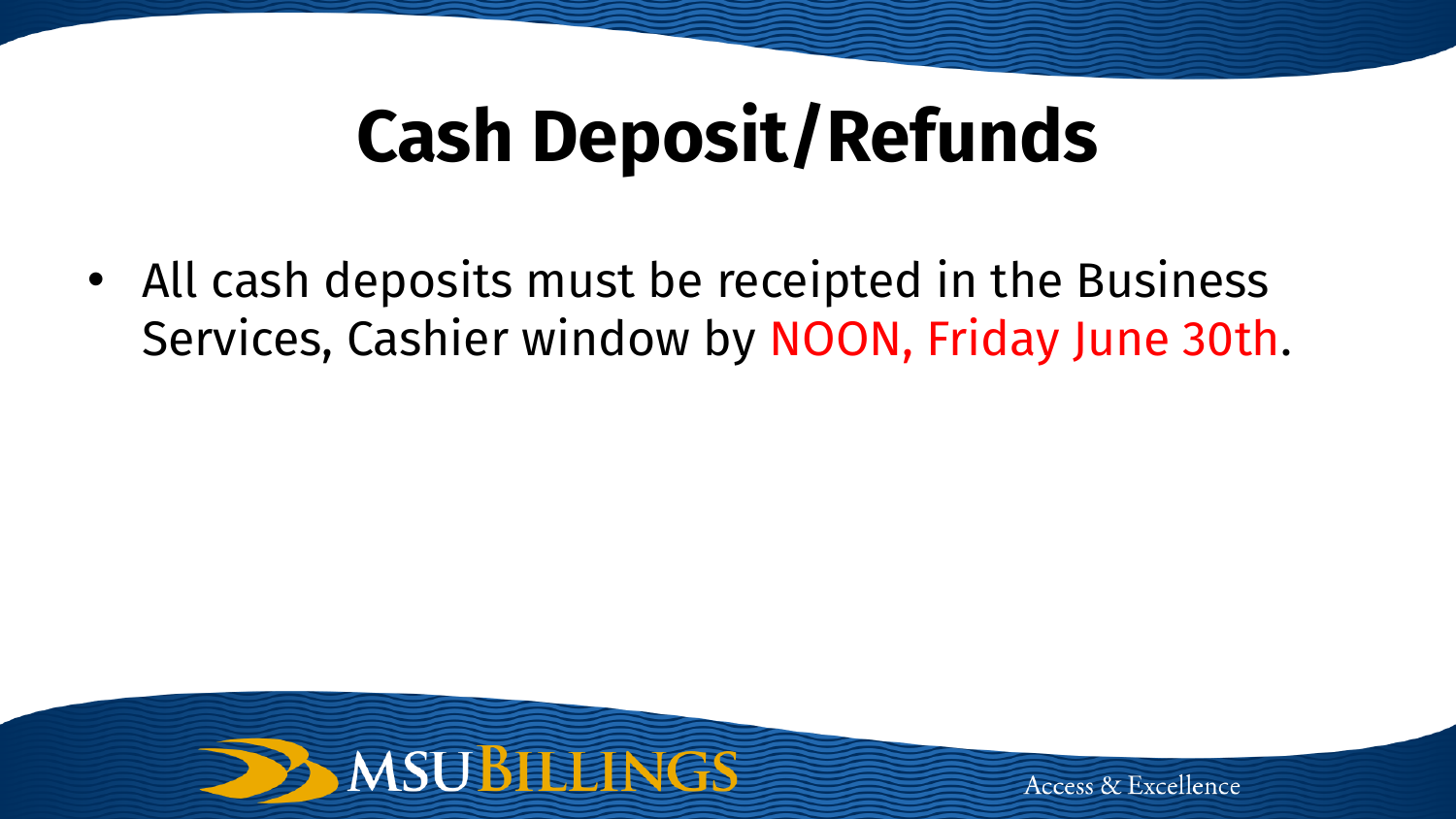

# Cash Deposit/Refunds
All cash deposits must be receipted in the Business Services, Cashier window by NOON, Friday June 30th.